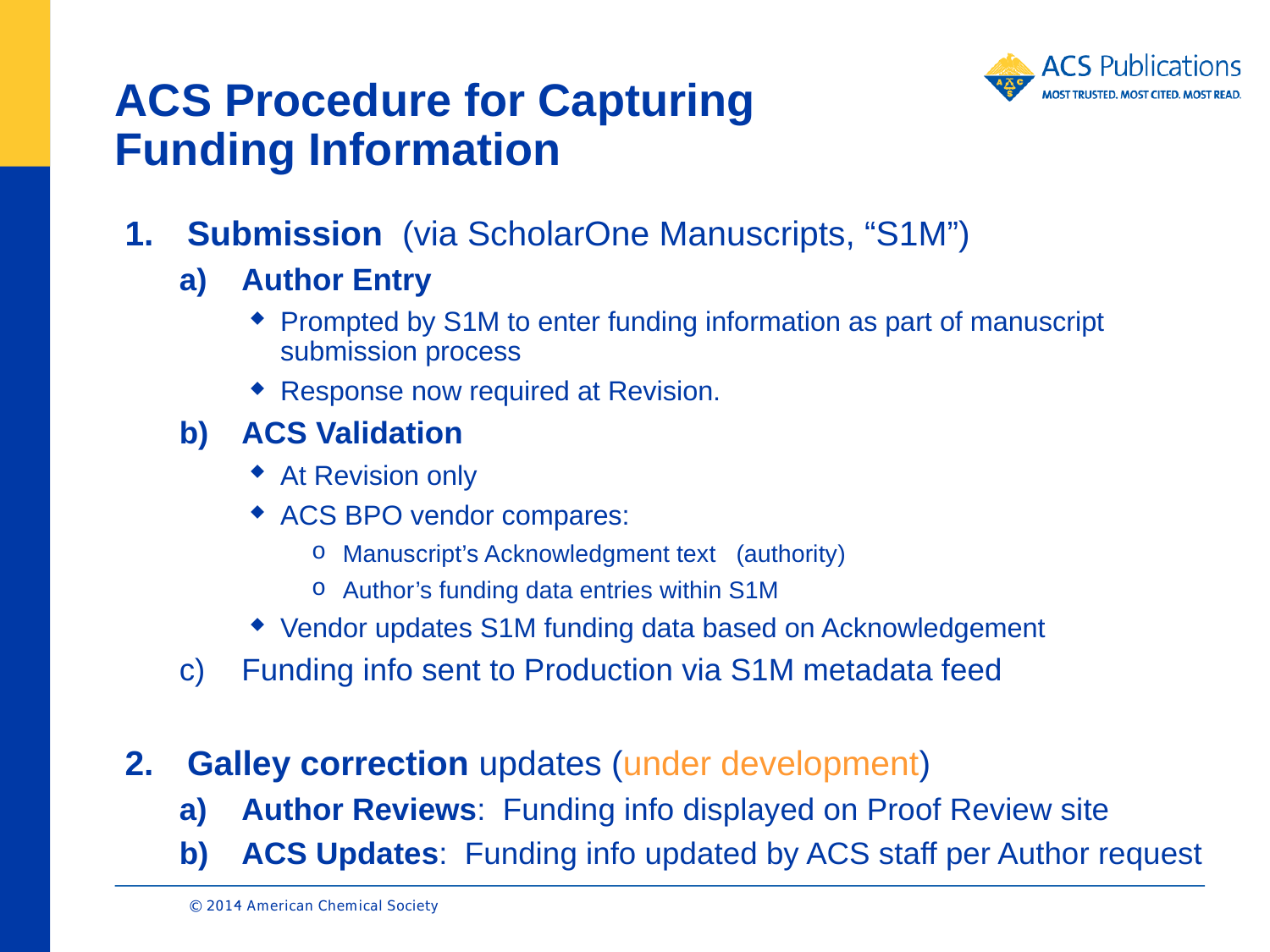

# ACS Procedure for Capturing Funding Information
Submission  (via ScholarOne Manuscripts, “S1M”)
Author Entry
Prompted by S1M to enter funding information as part of manuscript submission process
Response now required at Revision.
ACS Validation
At Revision only
ACS BPO vendor compares:
Manuscript’s Acknowledgment text   (authority)
Author’s funding data entries within S1M
Vendor updates S1M funding data based on Acknowledgement
Funding info sent to Production via S1M metadata feed

Galley correction updates (under development)
Author Reviews:  Funding info displayed on Proof Review site
ACS Updates:  Funding info updated by ACS staff per Author request
© 2014 American Chemical Society